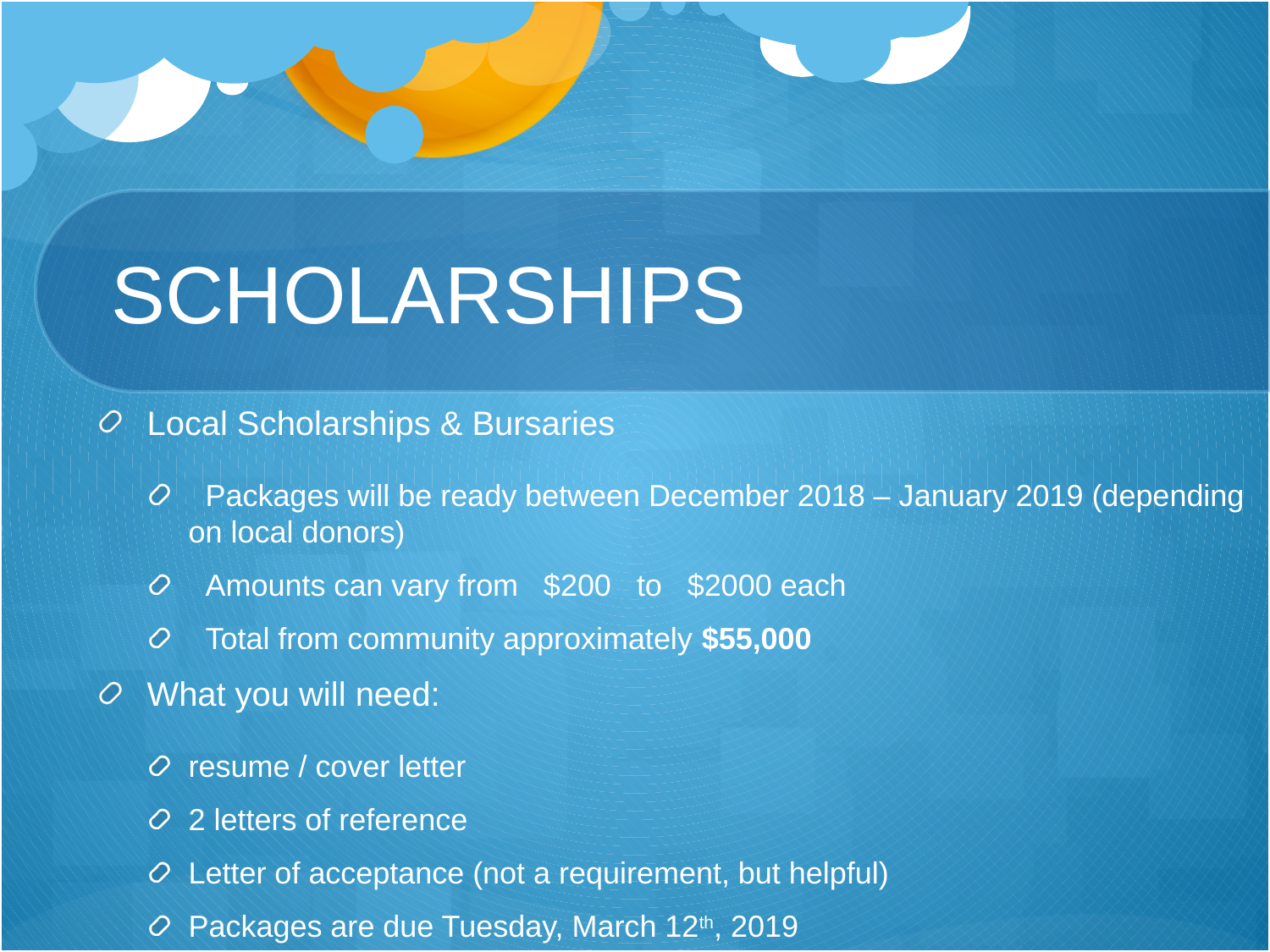

# SCHOLARSHIPS
Local Scholarships & Bursaries
  Packages will be ready between December 2018 – January 2019 (depending on local donors)
  Amounts can vary from   $200   to   $2000 each
  Total from community approximately $55,000
What you will need:
resume / cover letter
2 letters of reference
Letter of acceptance (not a requirement, but helpful)
Packages are due Tuesday, March 12th, 2019